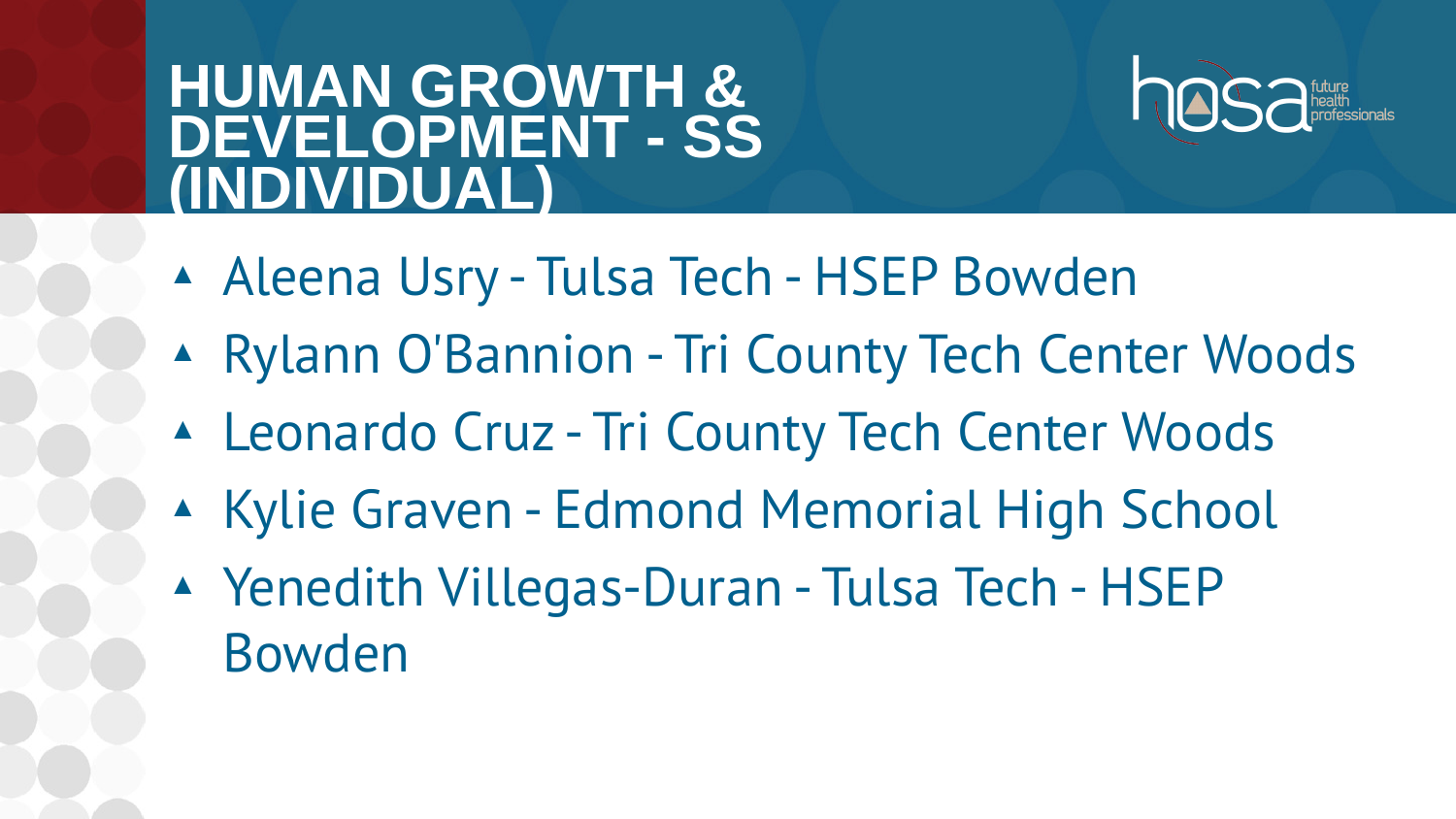

# Human Growth & Development - SS (INDIVIDUAL)
Aleena Usry - Tulsa Tech - HSEP Bowden
Rylann O'Bannion - Tri County Tech Center Woods
Leonardo Cruz - Tri County Tech Center Woods
Kylie Graven - Edmond Memorial High School
Yenedith Villegas-Duran - Tulsa Tech - HSEP Bowden